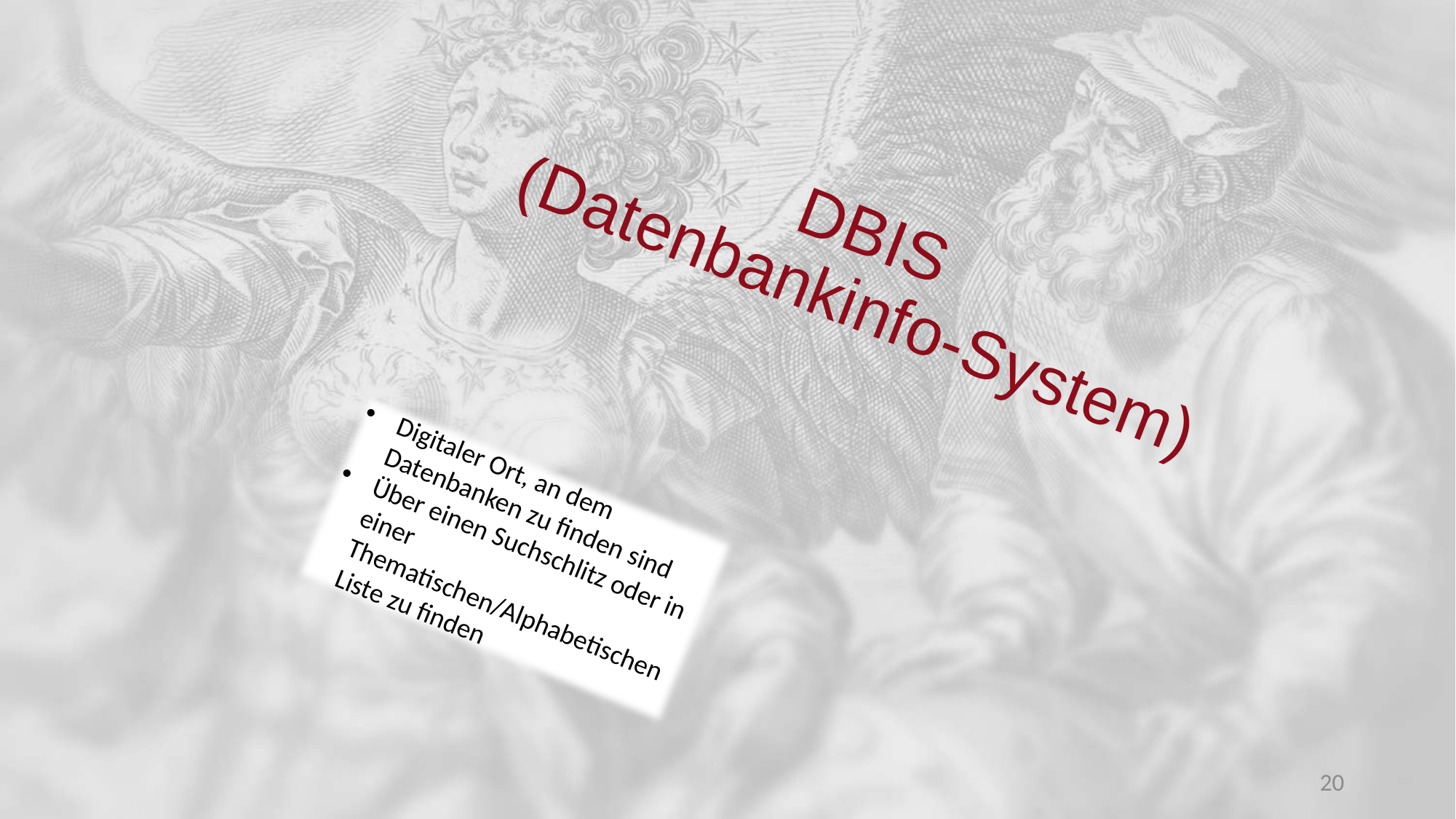

# DBIS (Datenbankinfo-System)
Digitaler Ort, an dem Datenbanken zu finden sind
Über einen Suchschlitz oder in einer Thematischen/Alphabetischen Liste zu finden
20